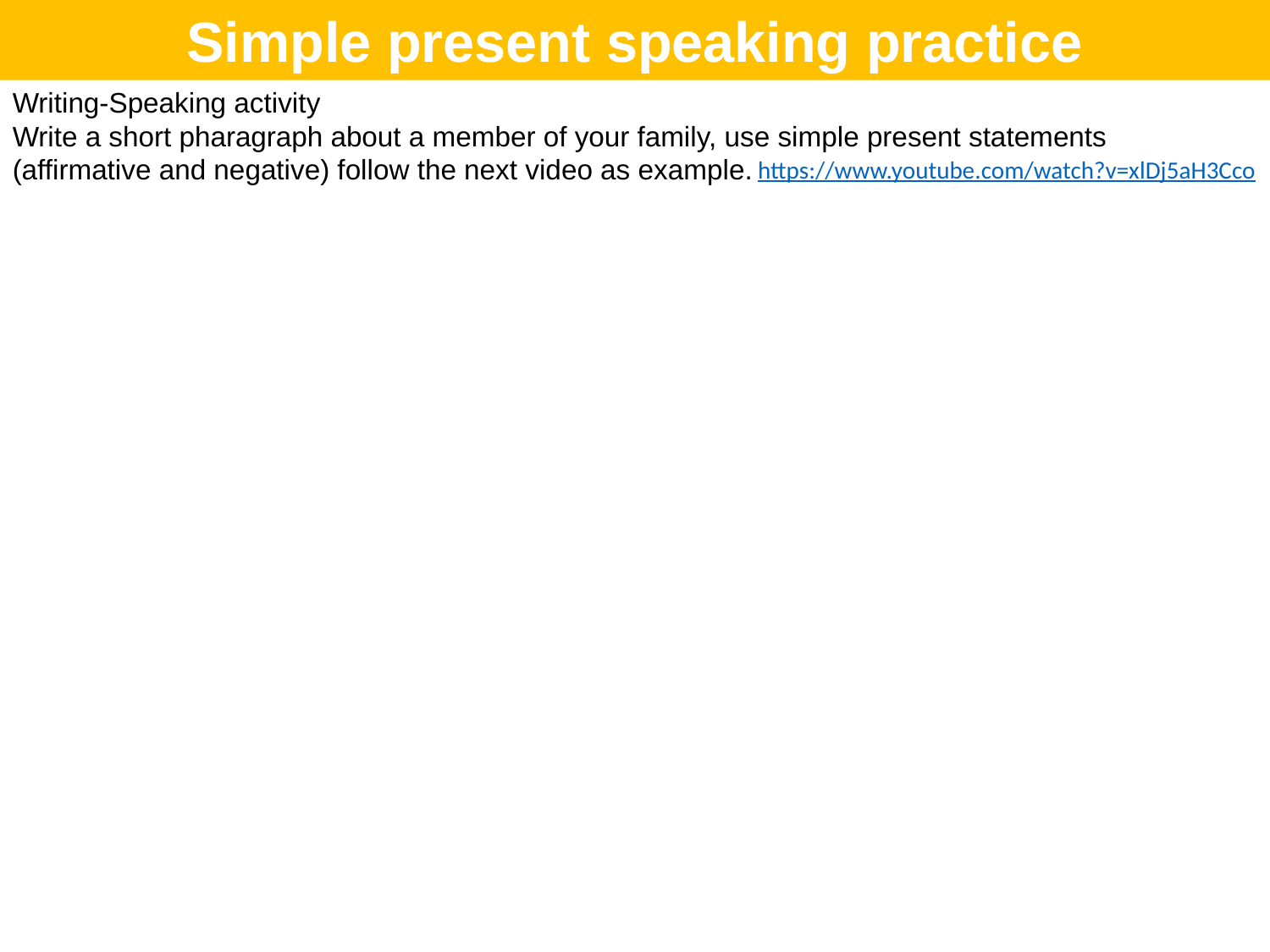

Simple present speaking practice
Writing-Speaking activity
Write a short pharagraph about a member of your family, use simple present statements (affirmative and negative) follow the next video as example.
https://www.youtube.com/watch?v=xlDj5aH3Cco